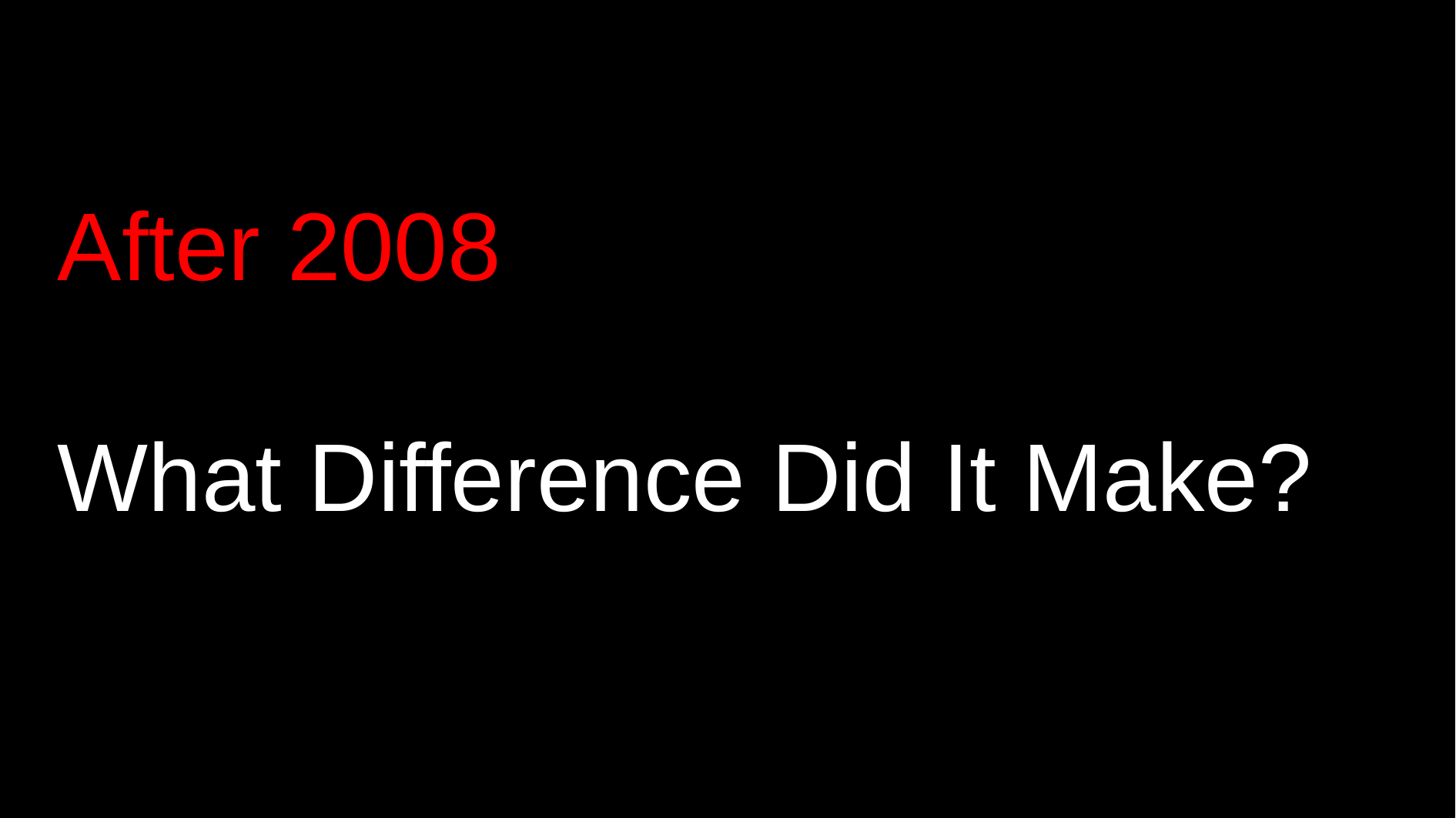

After 2008

What Difference Did It Make?

[Title]
[Name]
[Date]